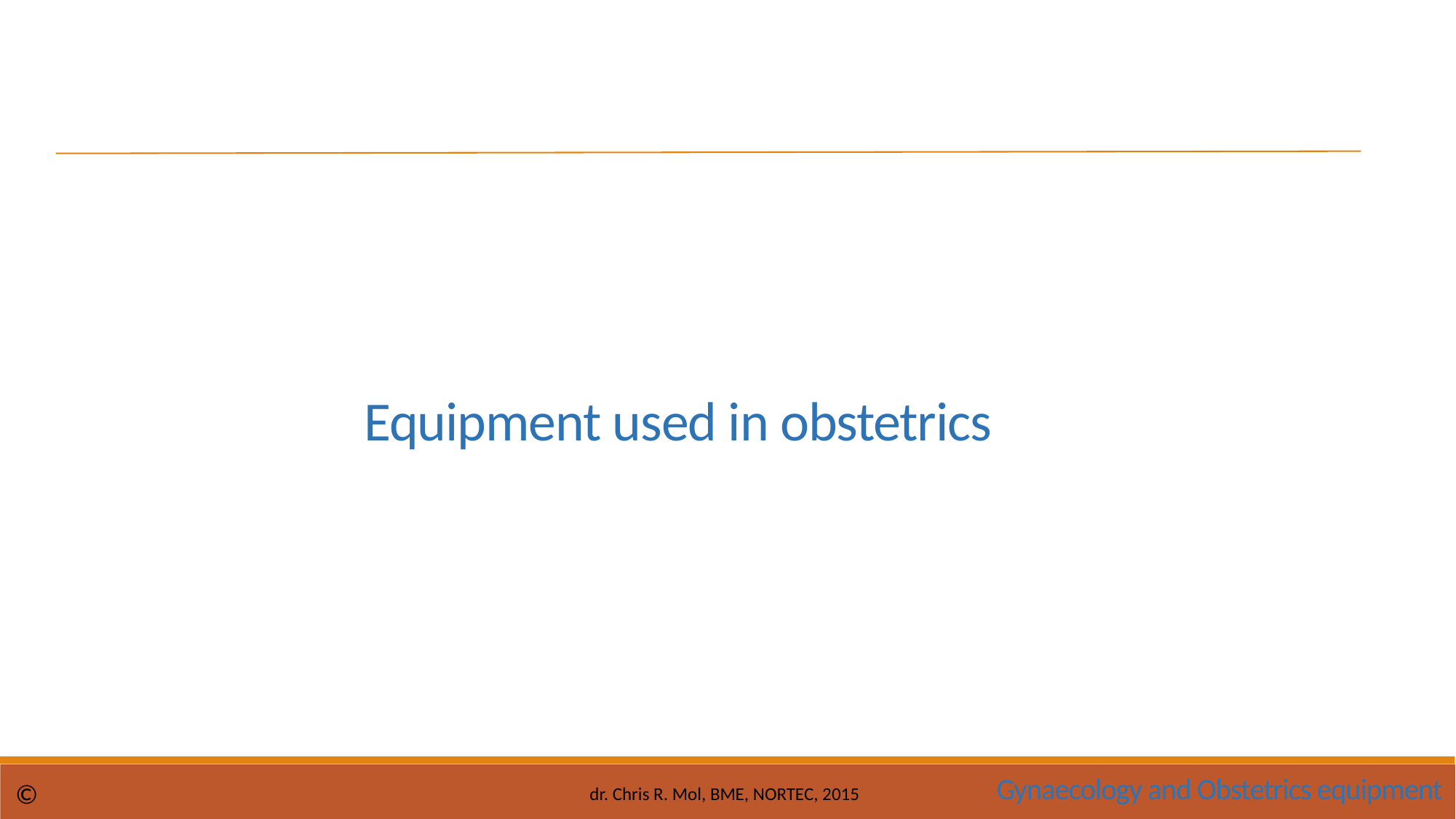

Equipment used in obstetrics
Gynaecology and Obstetrics equipment
©
dr. Chris R. Mol, BME, NORTEC, 2015